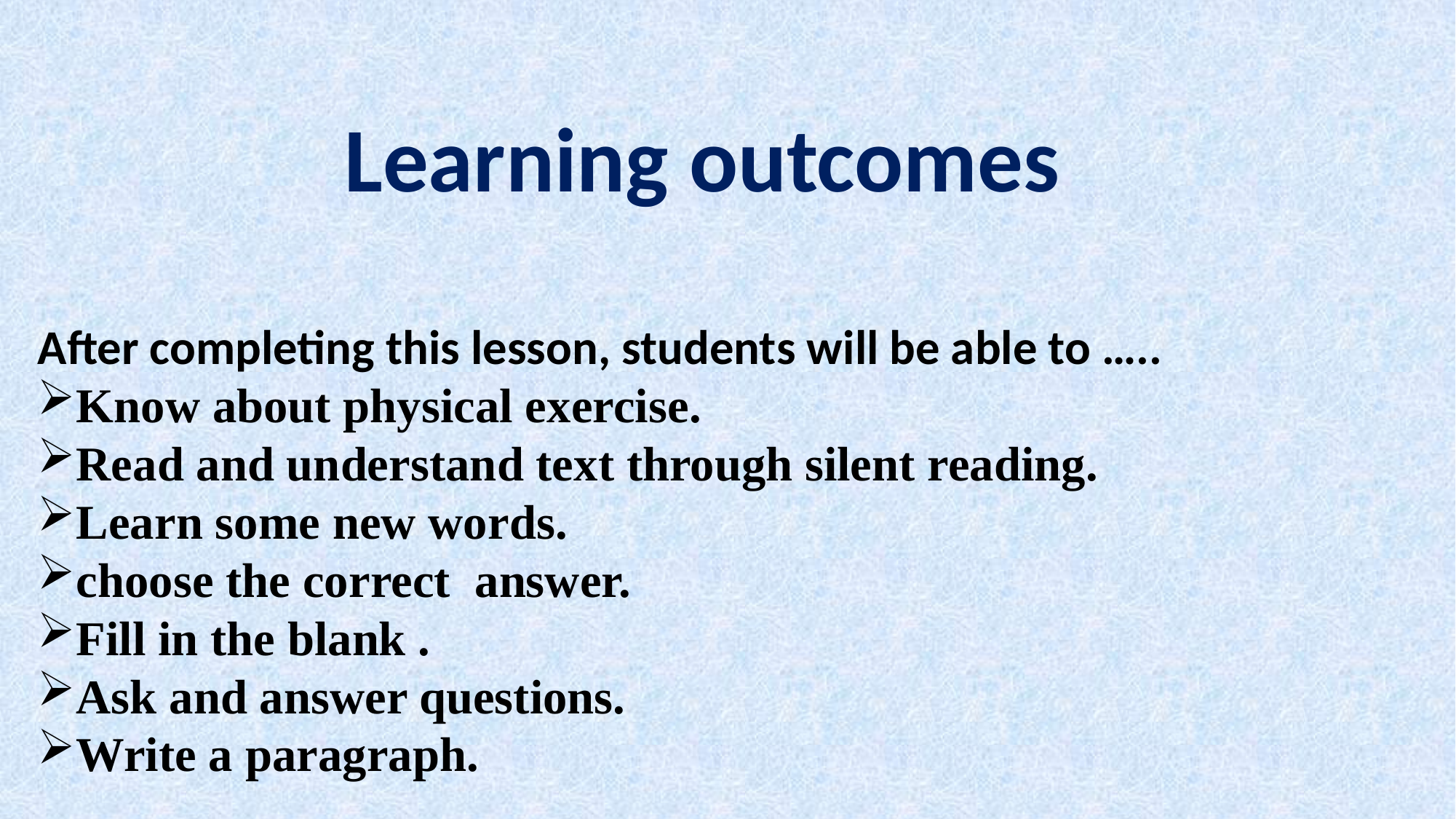

Learning outcomes
After completing this lesson, students will be able to …..
Know about physical exercise.
Read and understand text through silent reading.
Learn some new words.
choose the correct  answer.
Fill in the blank .
Ask and answer questions.
Write a paragraph.